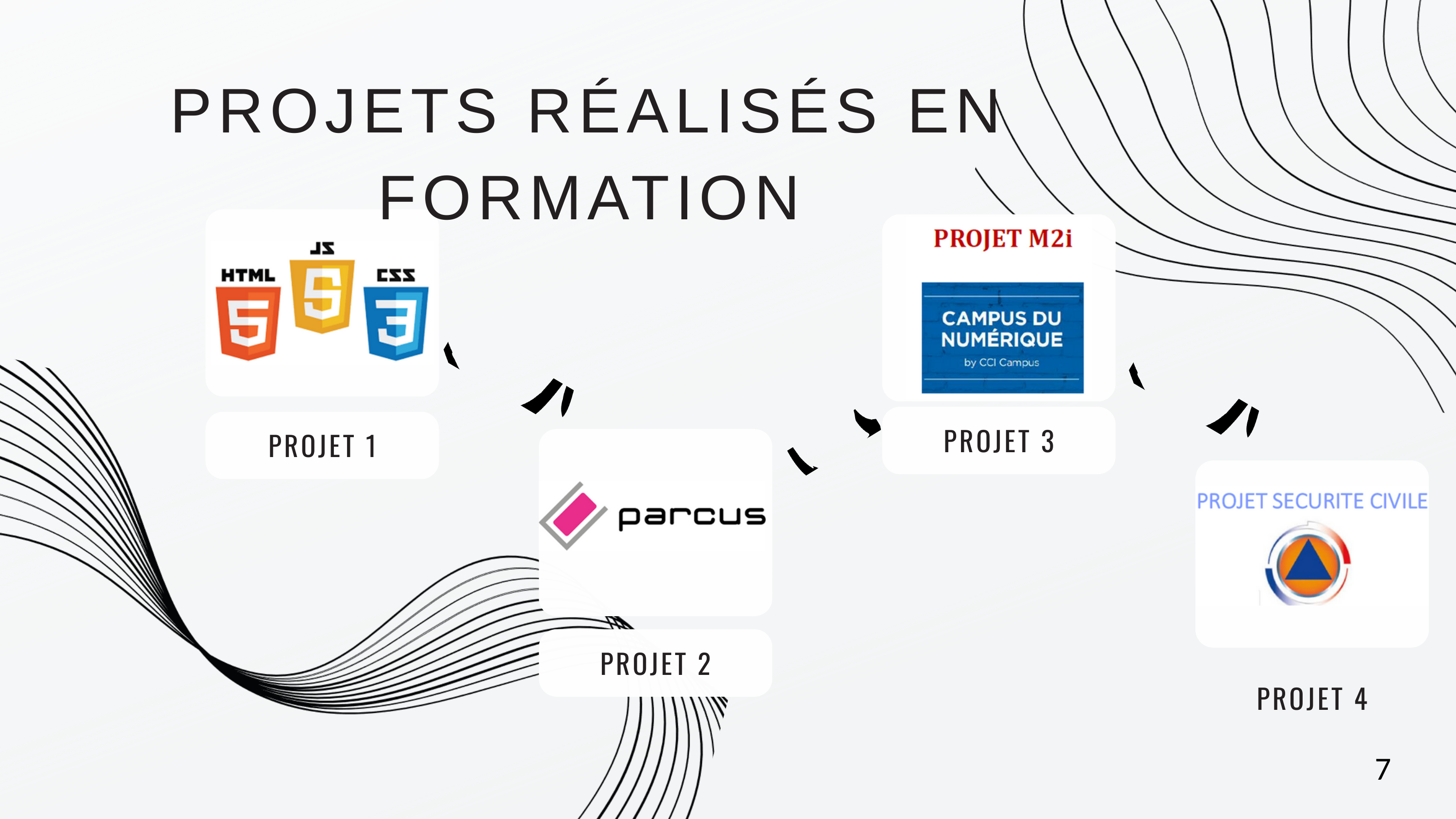

PROJETS RÉALISÉS EN FORMATION

PROJET 3
PROJET 1

PROJET 2
PROJET 4
7